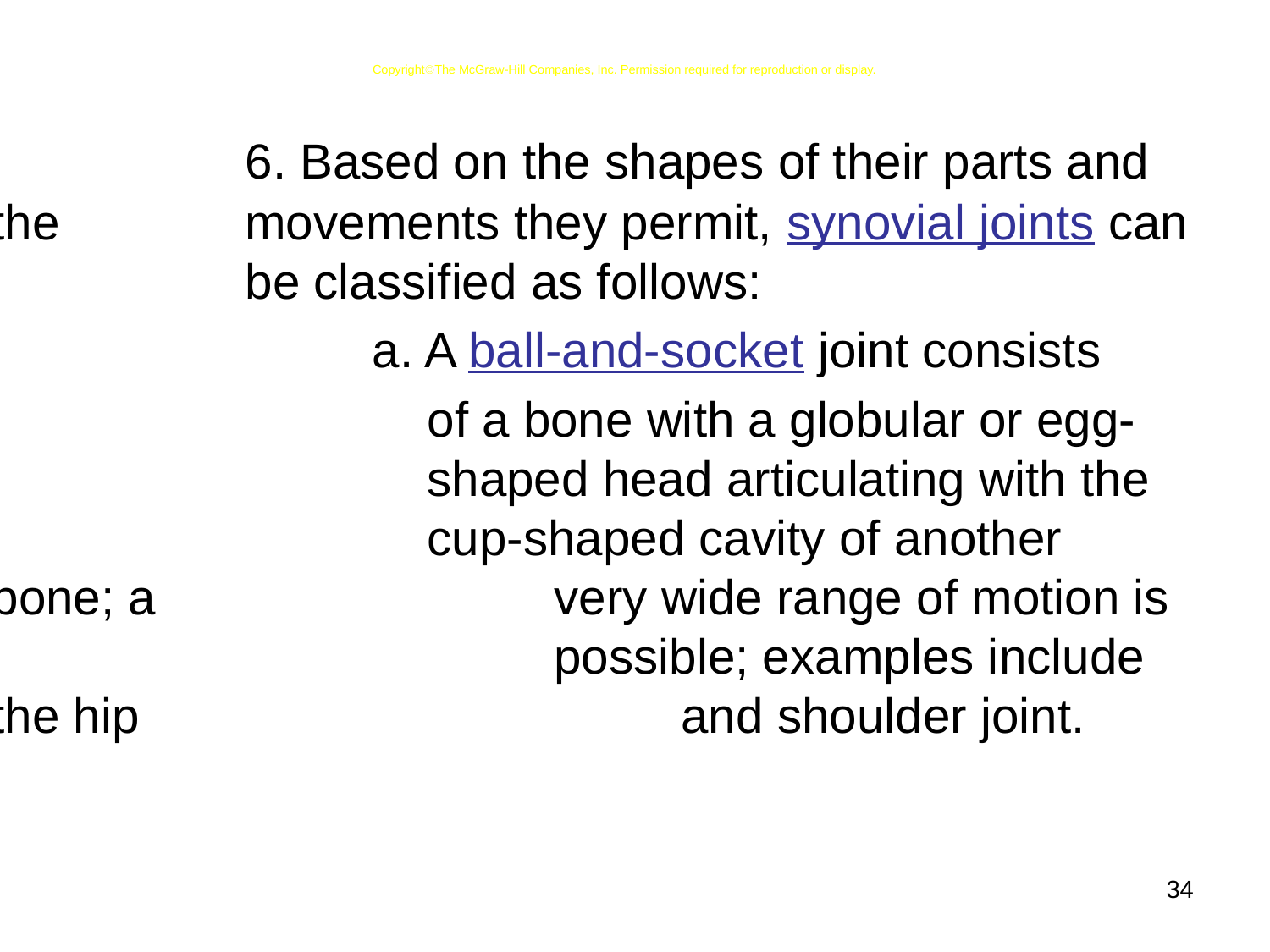

Copyright©The McGraw-Hill Companies, Inc. Permission required for reproduction or display.
			6. Based on the shapes of their parts and the 		movements they permit, synovial joints can 		be classified as follows:
				a. A ball-and-socket joint consists
				    of a bone with a globular or egg-			    shaped head articulating with the 			    cup-shaped cavity of another bone; a 			    very wide range of motion is 				    possible; examples include the hip  		  		    and shoulder joint.

34